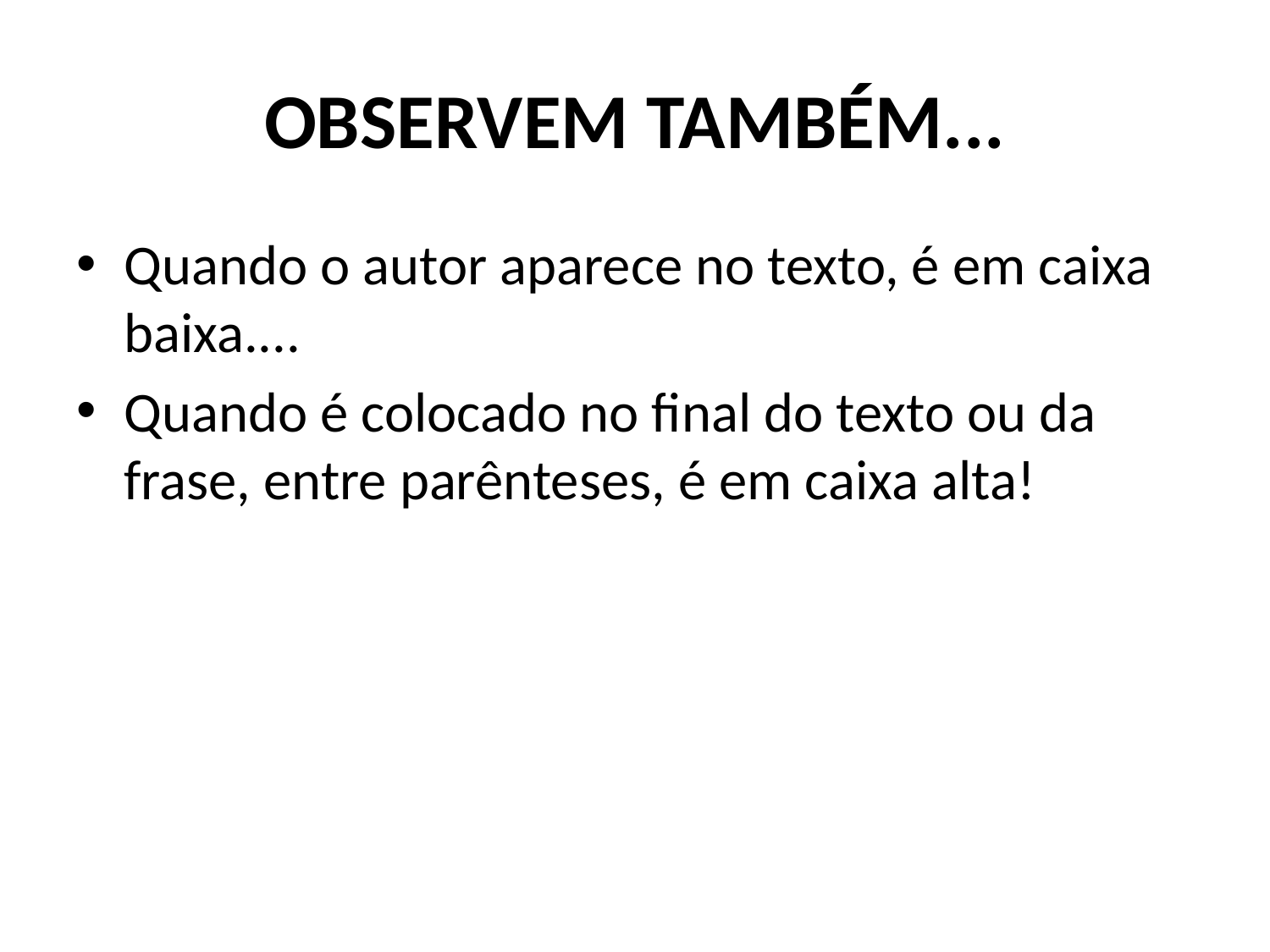

# OBSERVEM TAMBÉM...
Quando o autor aparece no texto, é em caixa baixa....
Quando é colocado no final do texto ou da frase, entre parênteses, é em caixa alta!